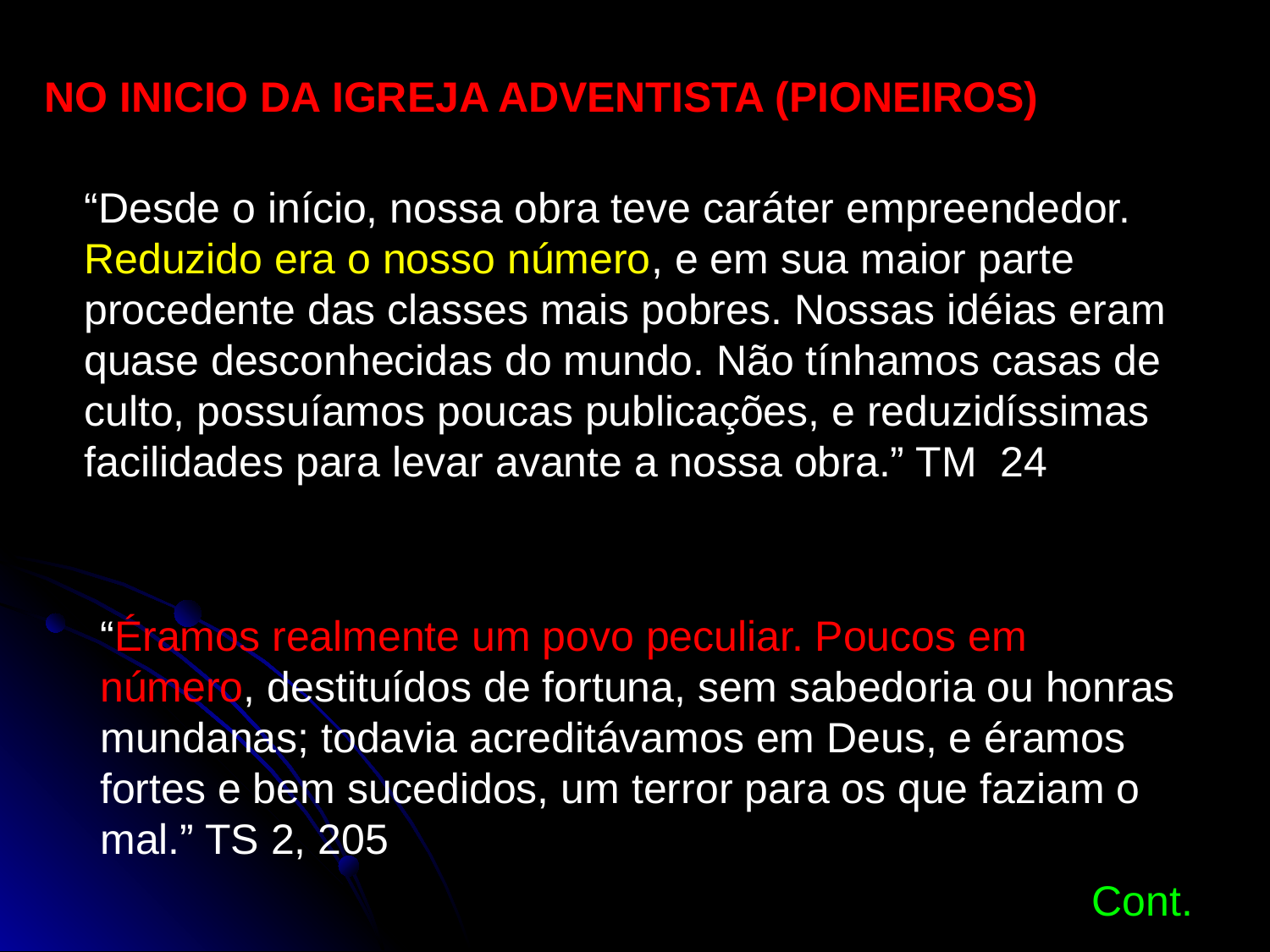

NO INICIO DA IGREJA ADVENTISTA (PIONEIROS)
“Desde o início, nossa obra teve caráter empreendedor. Reduzido era o nosso número, e em sua maior parte procedente das classes mais pobres. Nossas idéias eram quase desconhecidas do mundo. Não tínhamos casas de culto, possuíamos poucas publicações, e reduzidíssimas facilidades para levar avante a nossa obra.” TM  24

“Éramos realmente um povo peculiar. Poucos em número, destituídos de fortuna, sem sabedoria ou honras mundanas; todavia acreditávamos em Deus, e éramos fortes e bem sucedidos, um terror para os que faziam o mal.” TS 2, 205
Cont.